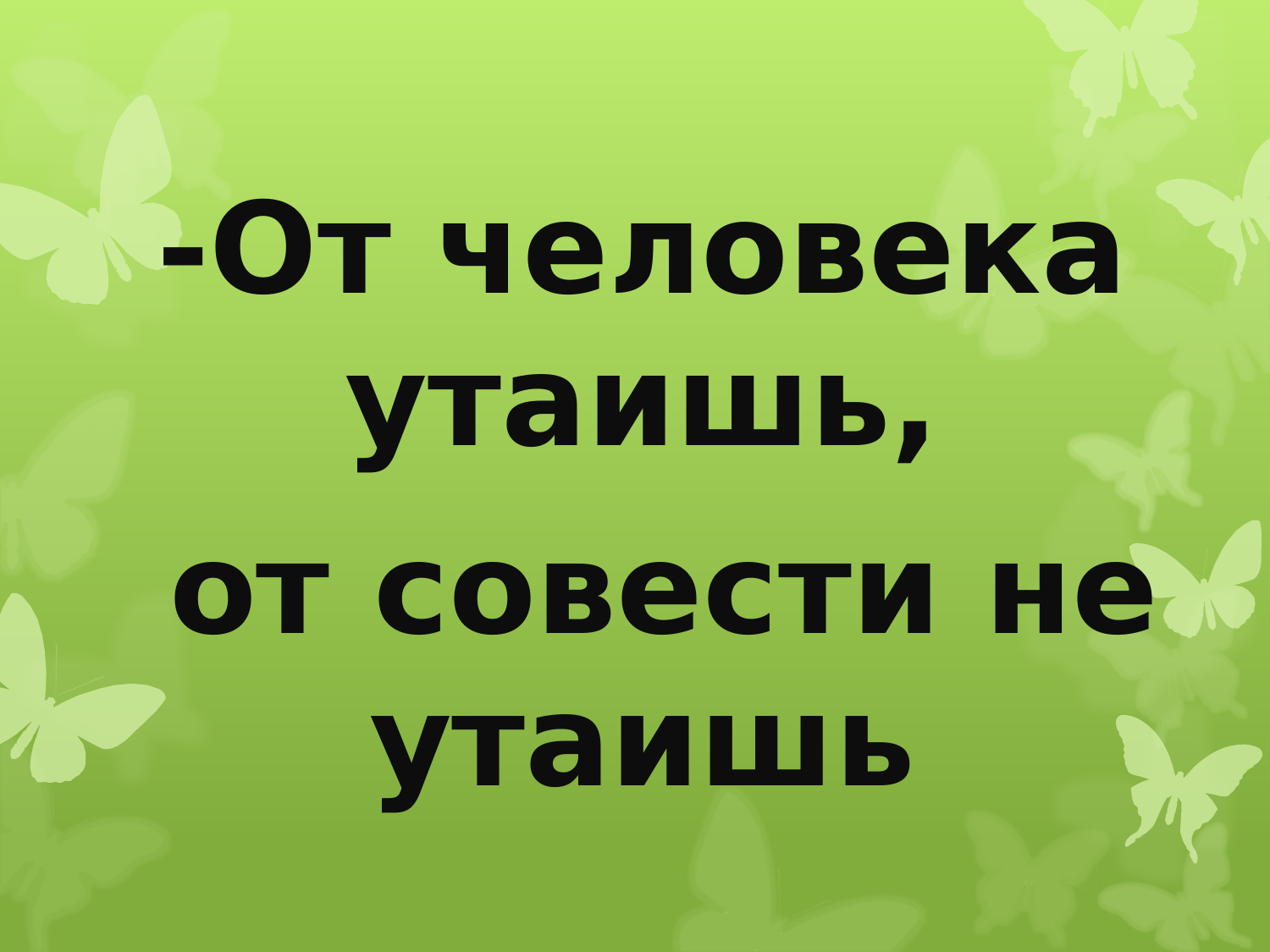

#
-От человека утаишь,
 от совести не утаишь